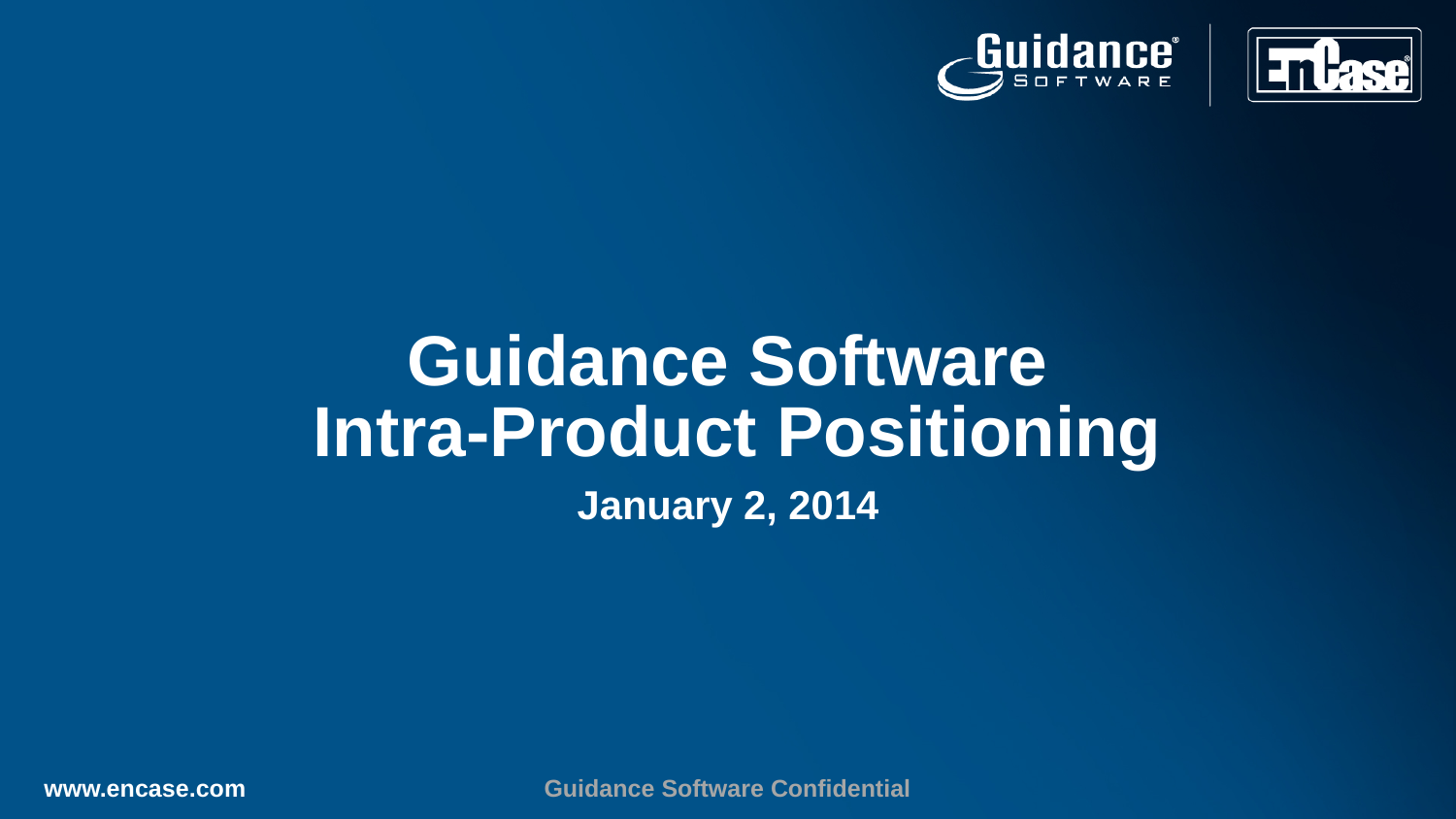

# Guidance Software Intra-Product Positioning
January 2, 2014
Guidance Software Confidential